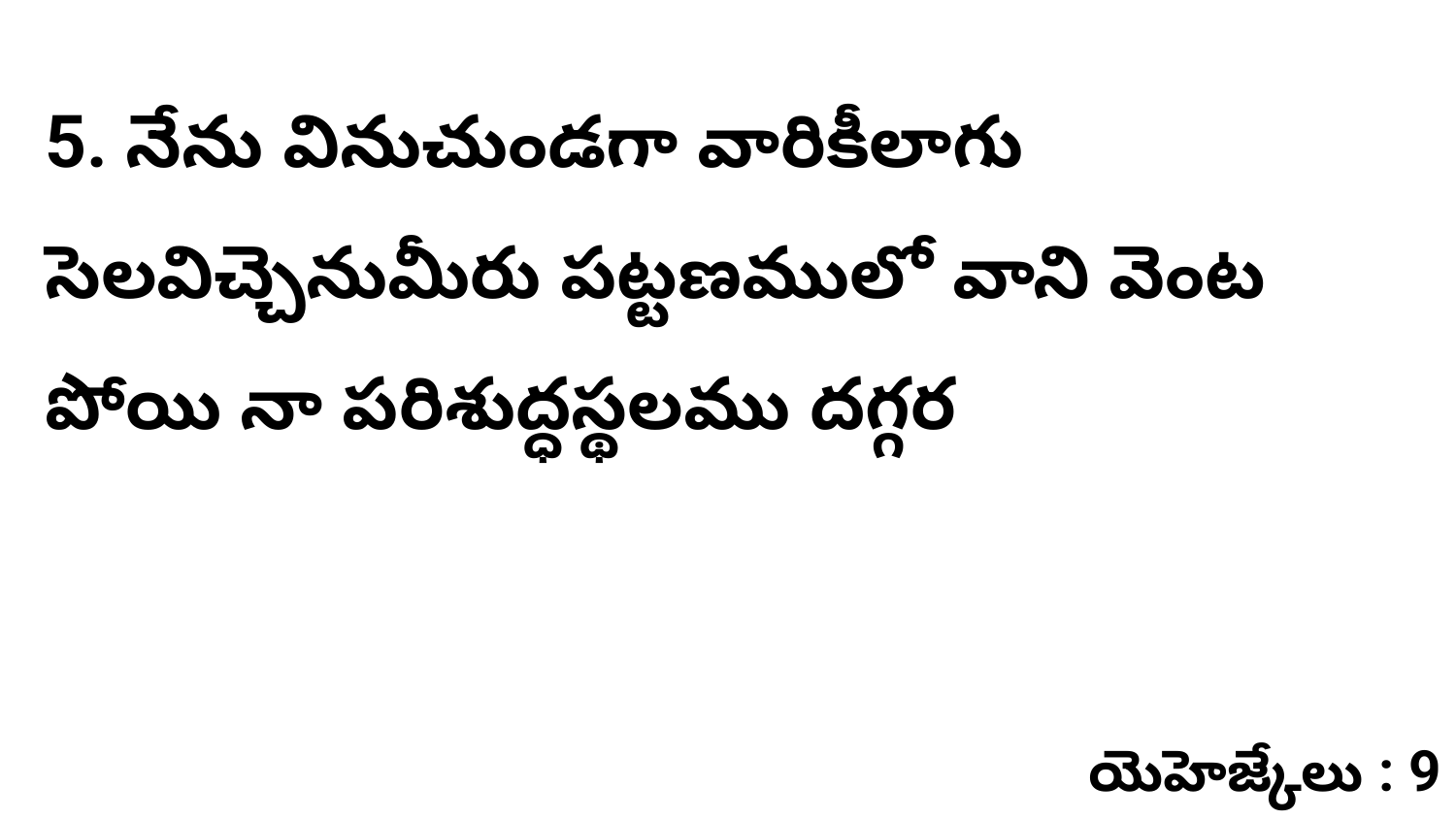

5. నేను వినుచుండగా వారికీలాగు సెలవిచ్చెనుమీరు పట్టణములో వాని వెంట పోయి నా పరిశుద్ధస్థలము దగ్గర
యెహెజ్కేలు : 9